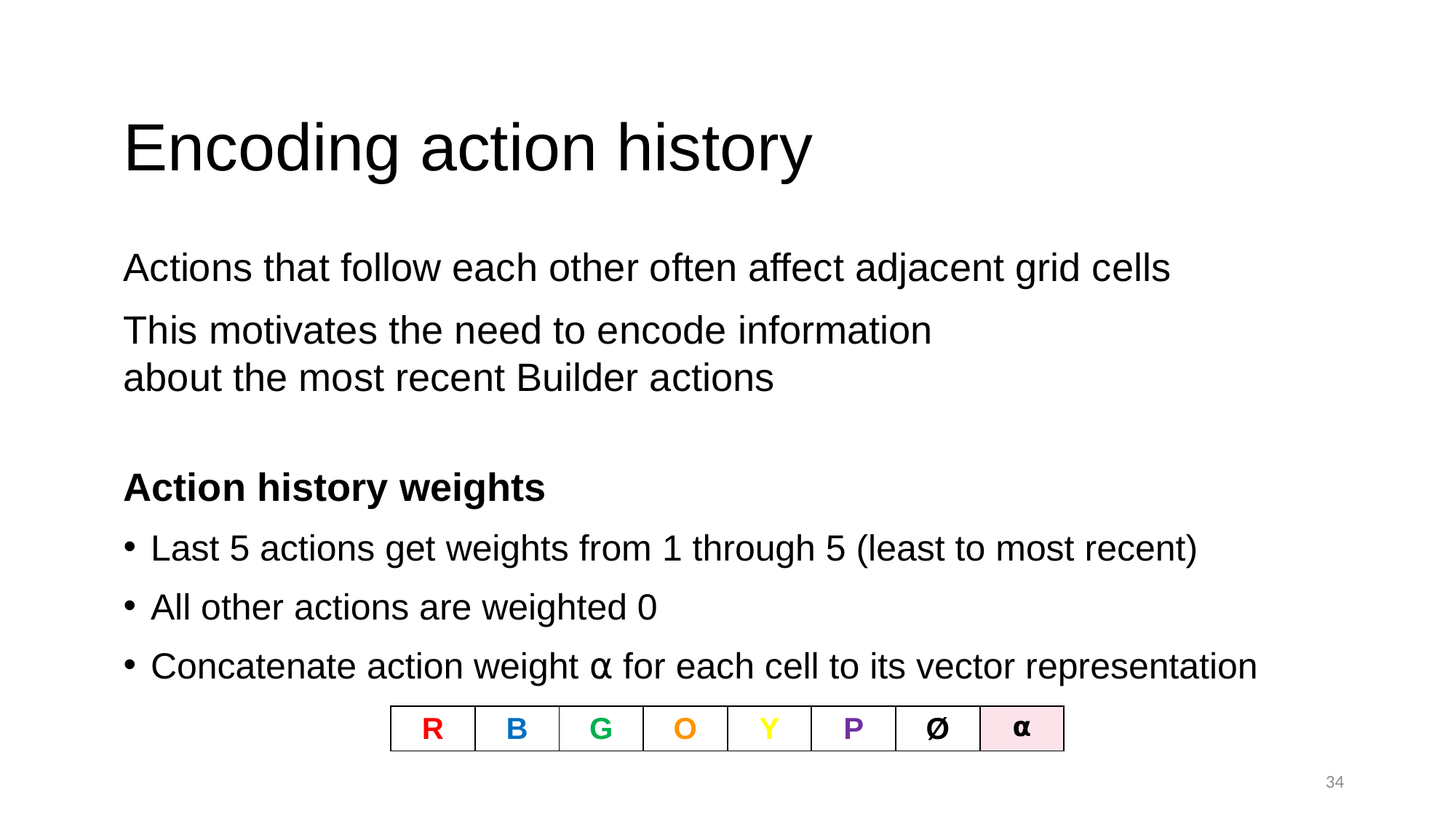

# Encoding action history
Actions that follow each other often affect adjacent grid cells
This motivates the need to encode information
about the most recent Builder actions
Action history weights
Last 5 actions get weights from 1 through 5 (least to most recent)
All other actions are weighted 0
Concatenate action weight ⍺ for each cell to its vector representation
| R | B | G | O | Y | P | Ø | ⍺ |
| --- | --- | --- | --- | --- | --- | --- | --- |
34